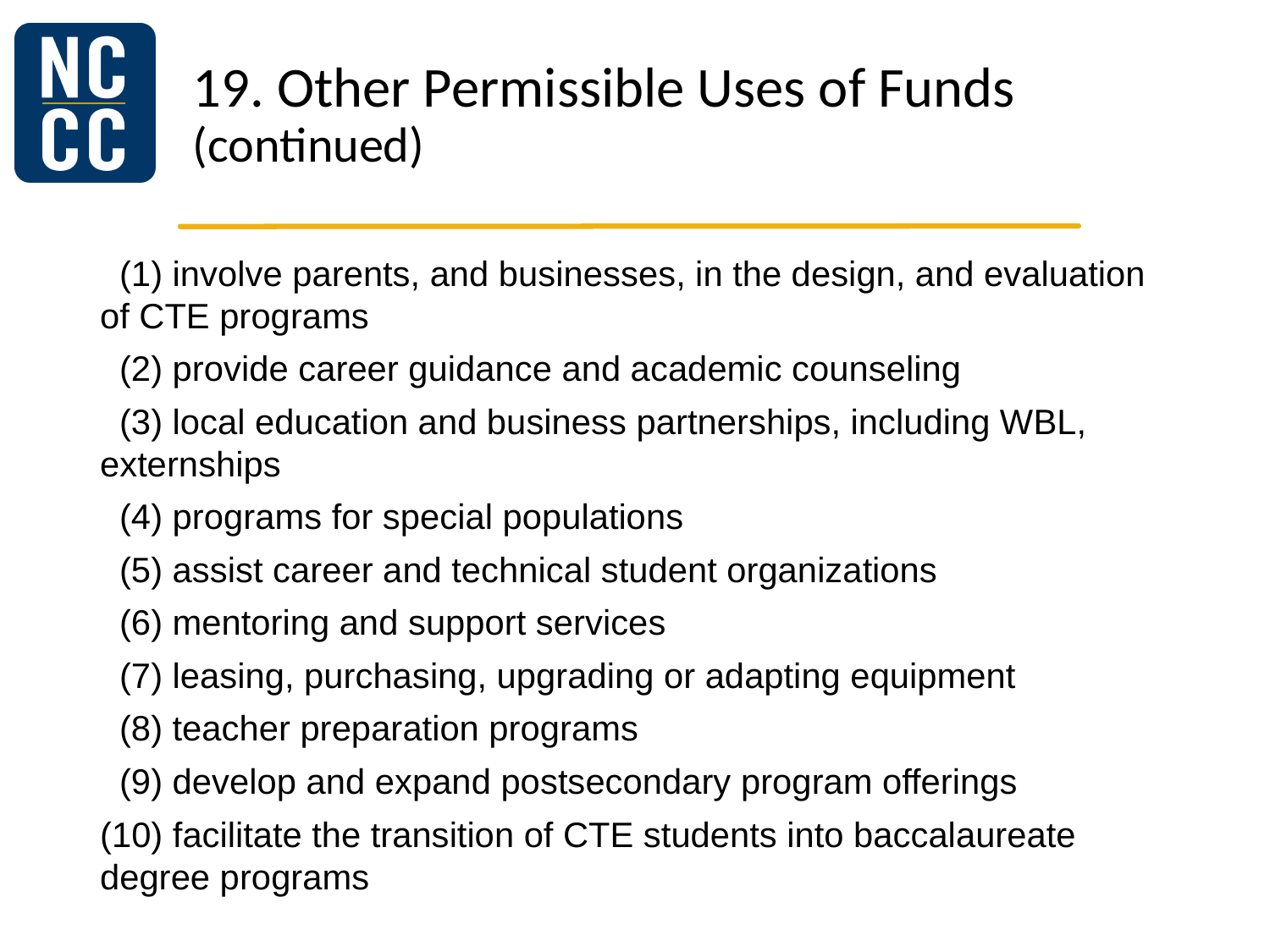

# 19. Other Permissible Uses of Funds (continued)
  (1) involve parents, and businesses, in the design, and evaluation of CTE programs
  (2) provide career guidance and academic counseling
  (3) local education and business partnerships, including WBL, externships
  (4) programs for special populations
  (5) assist career and technical student organizations
  (6) mentoring and support services
  (7) leasing, purchasing, upgrading or adapting equipment
  (8) teacher preparation programs
  (9) develop and expand postsecondary program offerings
(10) facilitate the transition of CTE students into baccalaureate degree programs